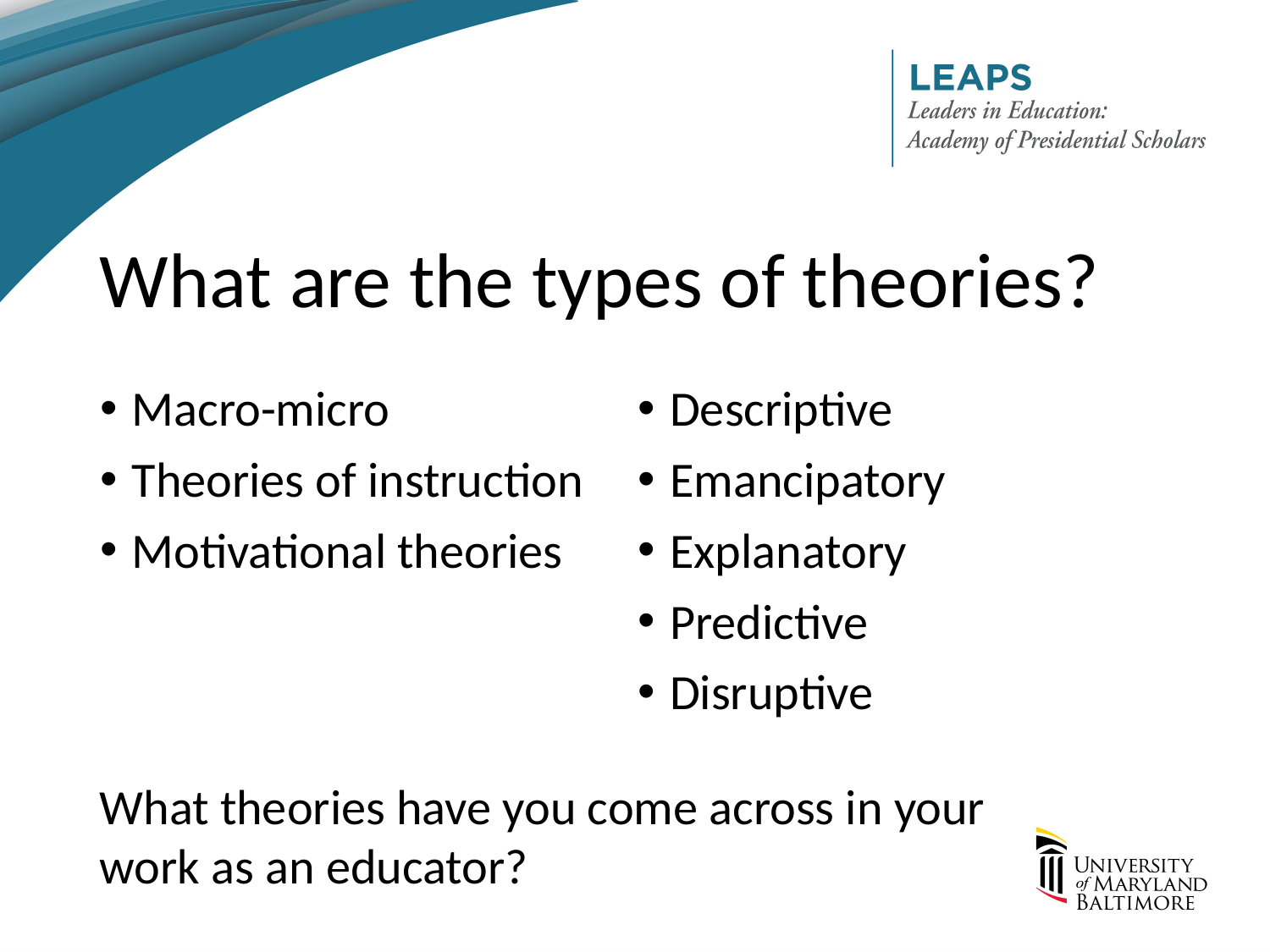

# What are the types of theories?
Macro-micro
Theories of instruction
Motivational theories
Descriptive
Emancipatory
Explanatory
Predictive
Disruptive
What theories have you come across in your work as an educator?